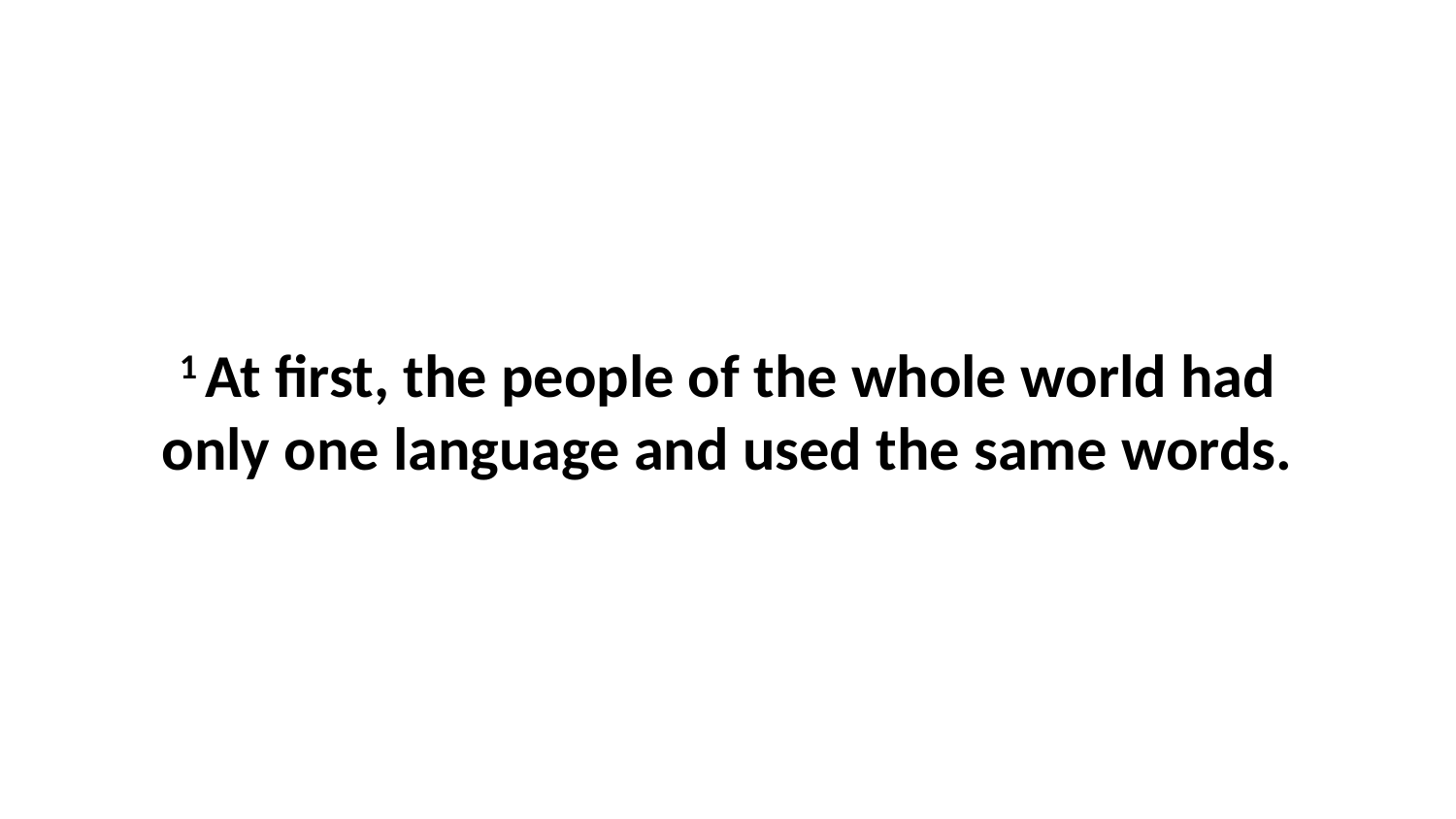

1 At first, the people of the whole world had only one language and used the same words.